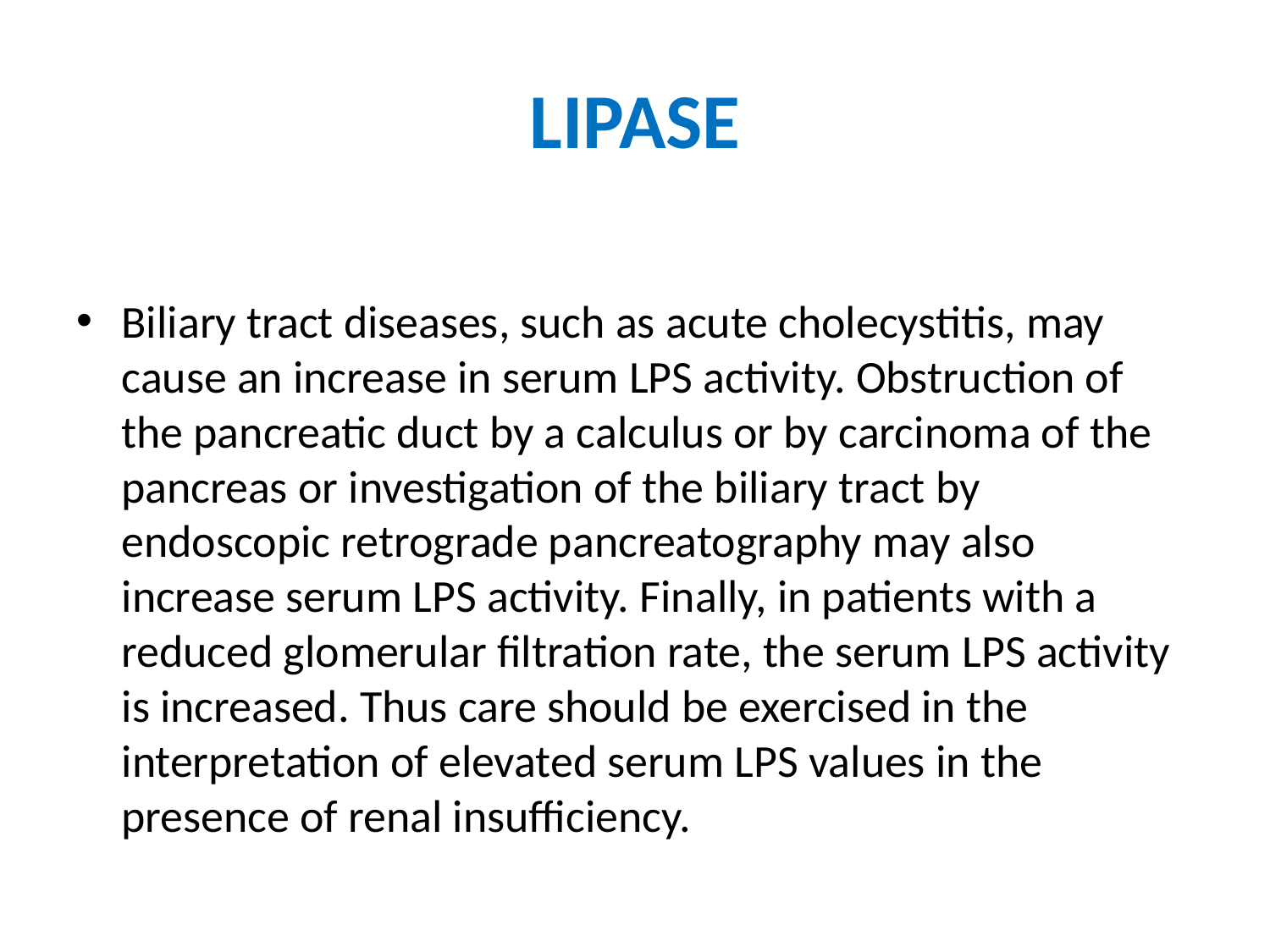

# LIPASE

Biliary tract diseases, such as acute cholecystitis, may cause an increase in serum LPS activity. Obstruction of the pancreatic duct by a calculus or by carcinoma of the pancreas or investigation of the biliary tract by endoscopic retrograde pancreatography may also increase serum LPS activity. Finally, in patients with a reduced glomerular filtration rate, the serum LPS activity is increased. Thus care should be exercised in the interpretation of elevated serum LPS values in the presence of renal insufficiency.